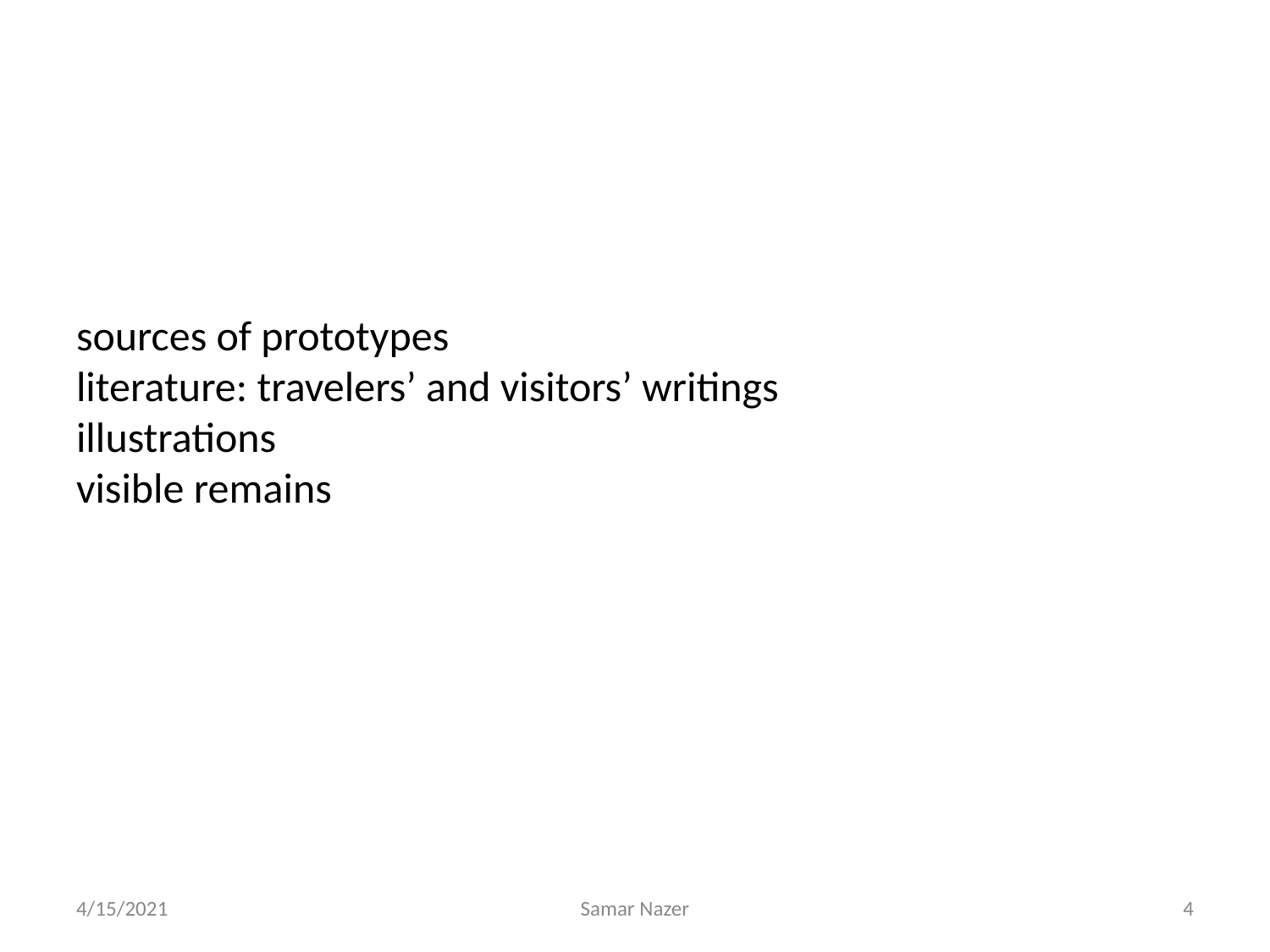

#
sources of prototypes
literature: travelers’ and visitors’ writings
illustrations
visible remains
4/15/2021
Samar Nazer
4